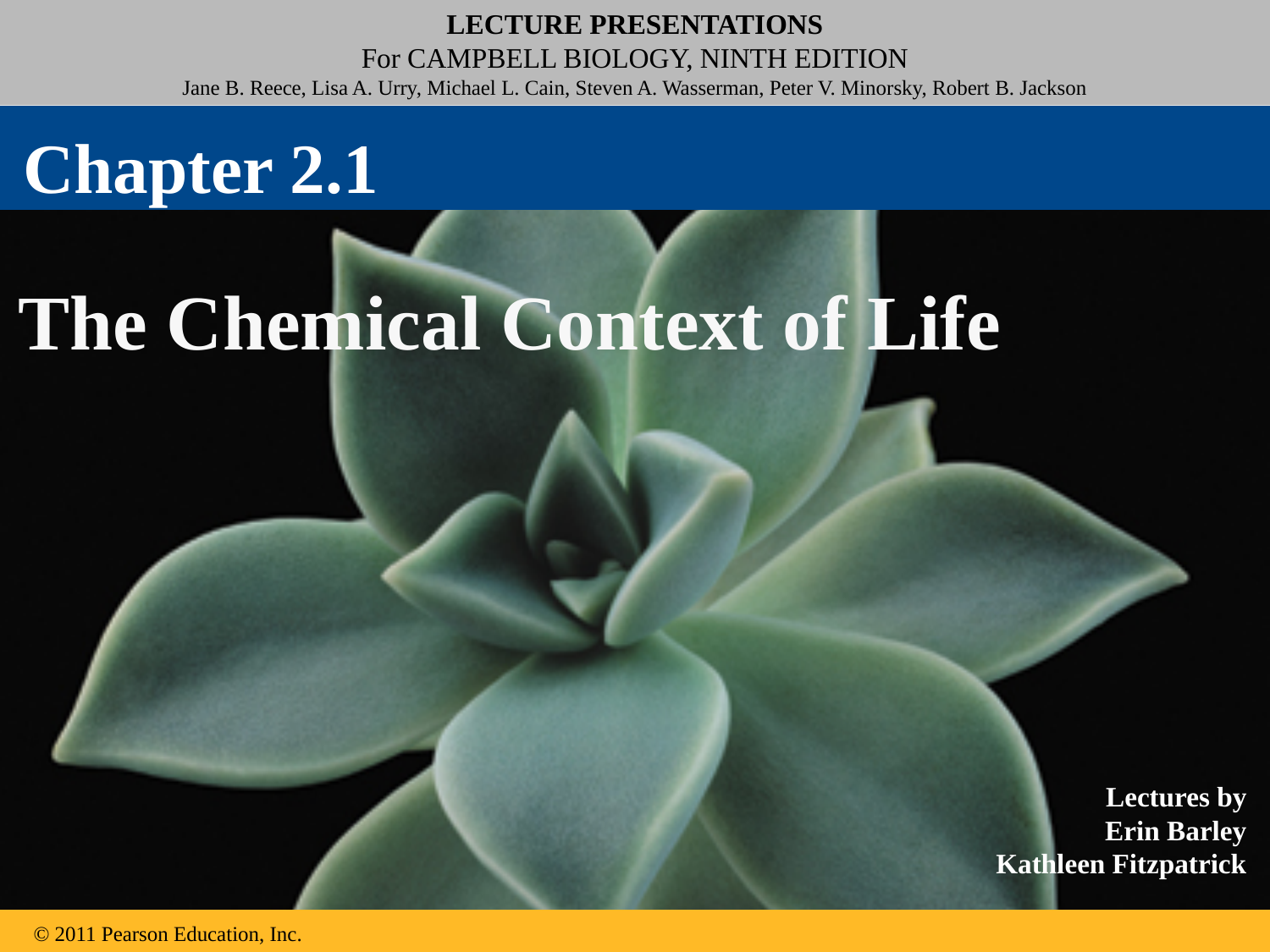

Chapter 2.1
The Chemical Context of Life